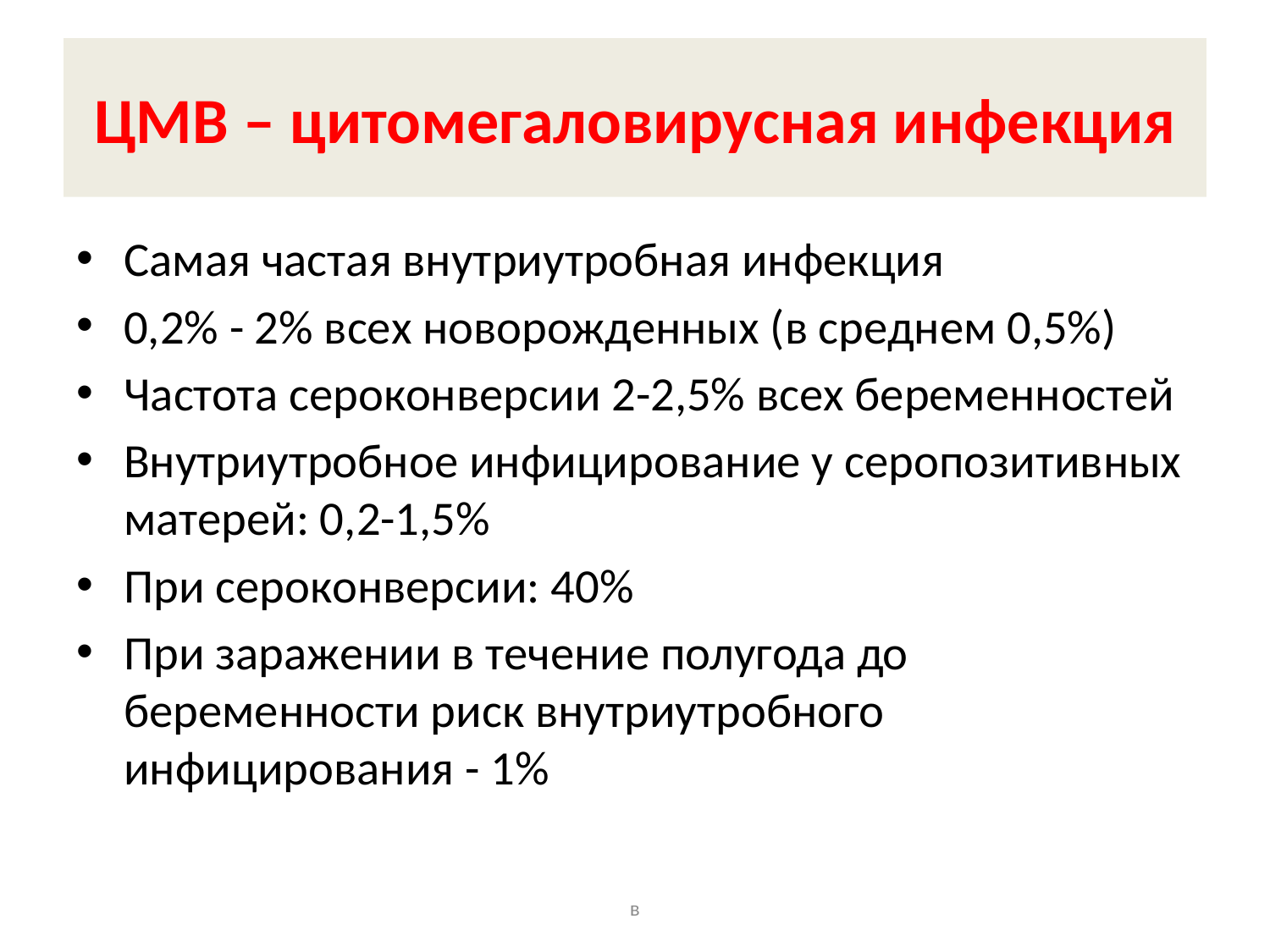

# ЦМВ – цитомегаловирусная инфекция
Самая частая внутриутробная инфекция
0,2% - 2% всех новорожденных (в среднем 0,5%)
Частота сероконверсии 2-2,5% всех беременностей
Внутриутробное инфицирование у серопозитивных матерей: 0,2-1,5%
При сероконверсии: 40%
При заражении в течение полугода до беременности риск внутриутробного инфицирования - 1%
в